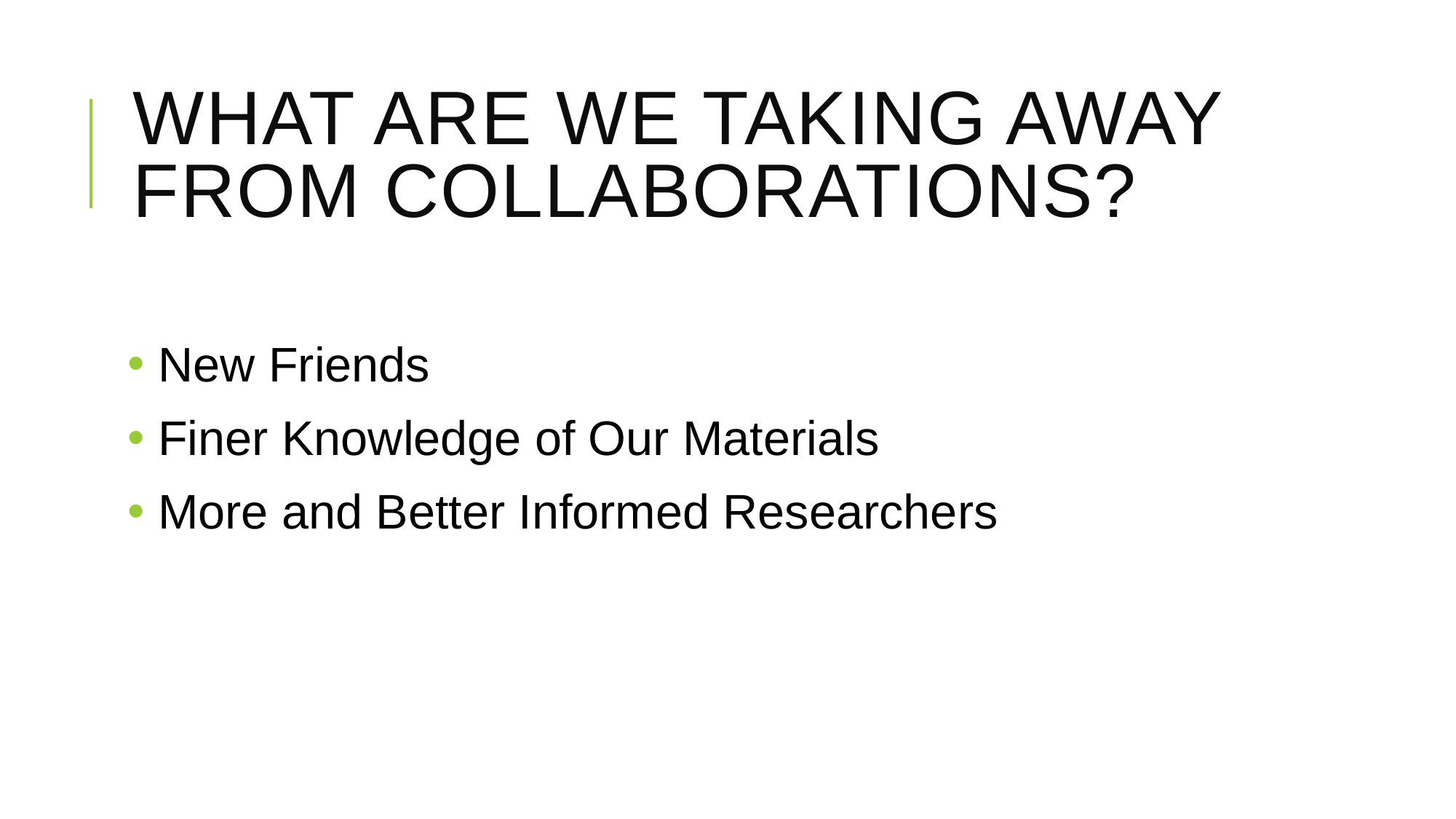

# What are we taking away from collaborations?

 New Friends
 Finer Knowledge of Our Materials
 More and Better Informed Researchers